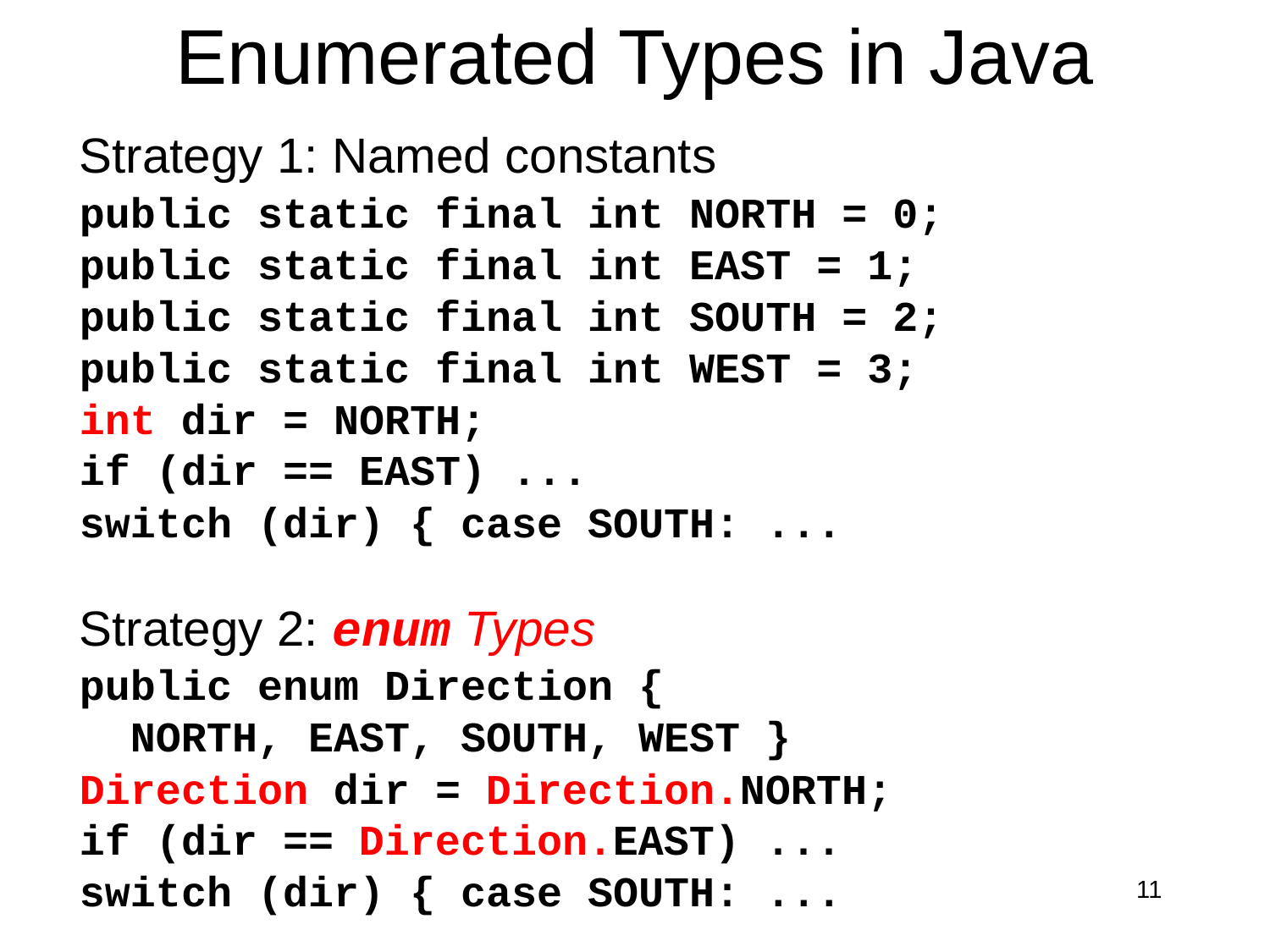

# Enumerated Types in Java
Strategy 1: Named constants
public static final int NORTH = 0;
public static final int EAST = 1;
public static final int SOUTH = 2;
public static final int WEST = 3;
int dir = NORTH;
if (dir == EAST) ...
switch (dir) { case SOUTH: ...

Strategy 2: enum Types
public enum Direction {
  NORTH, EAST, SOUTH, WEST }
Direction dir = Direction.NORTH;
if (dir == Direction.EAST) ...
switch (dir) { case SOUTH: ...
11